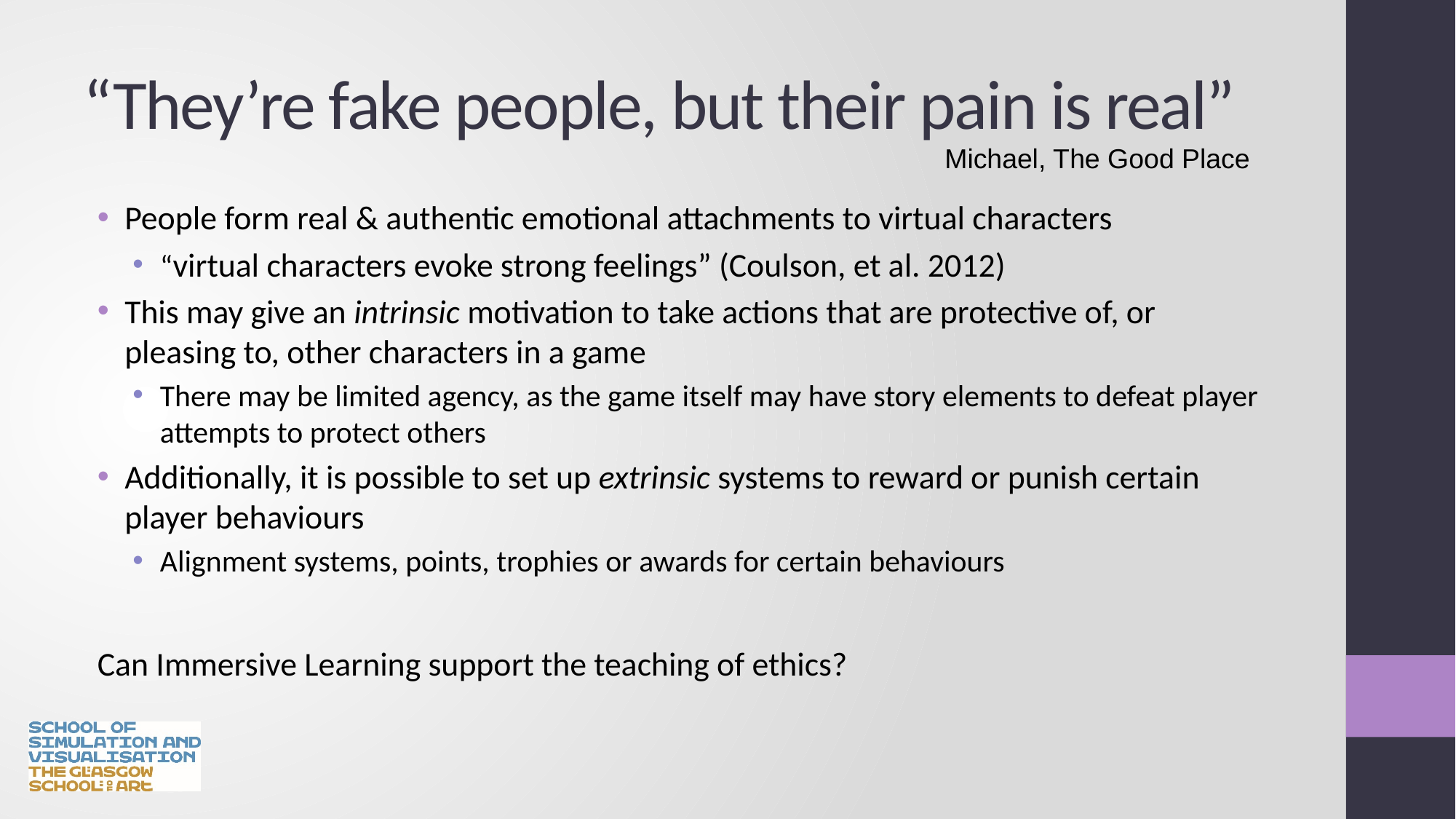

# “They’re fake people, but their pain is real”
Michael, The Good Place
People form real & authentic emotional attachments to virtual characters
“virtual characters evoke strong feelings” (Coulson, et al. 2012)
This may give an intrinsic motivation to take actions that are protective of, or pleasing to, other characters in a game
There may be limited agency, as the game itself may have story elements to defeat player attempts to protect others
Additionally, it is possible to set up extrinsic systems to reward or punish certain player behaviours
Alignment systems, points, trophies or awards for certain behaviours

Can Immersive Learning support the teaching of ethics?